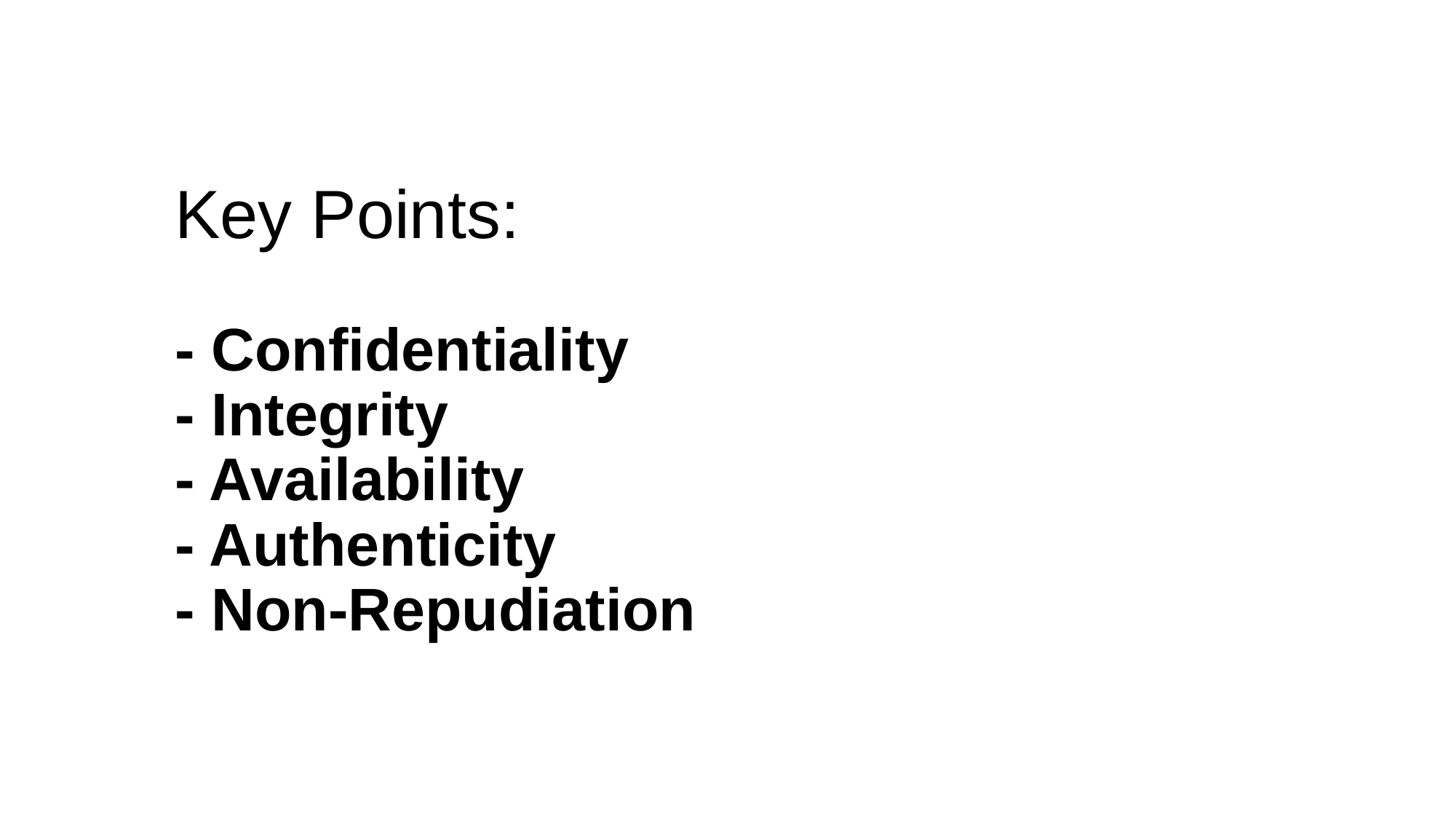

# Key Points: - Confidentiality - Integrity - Availability - Authenticity - Non-Repudiation